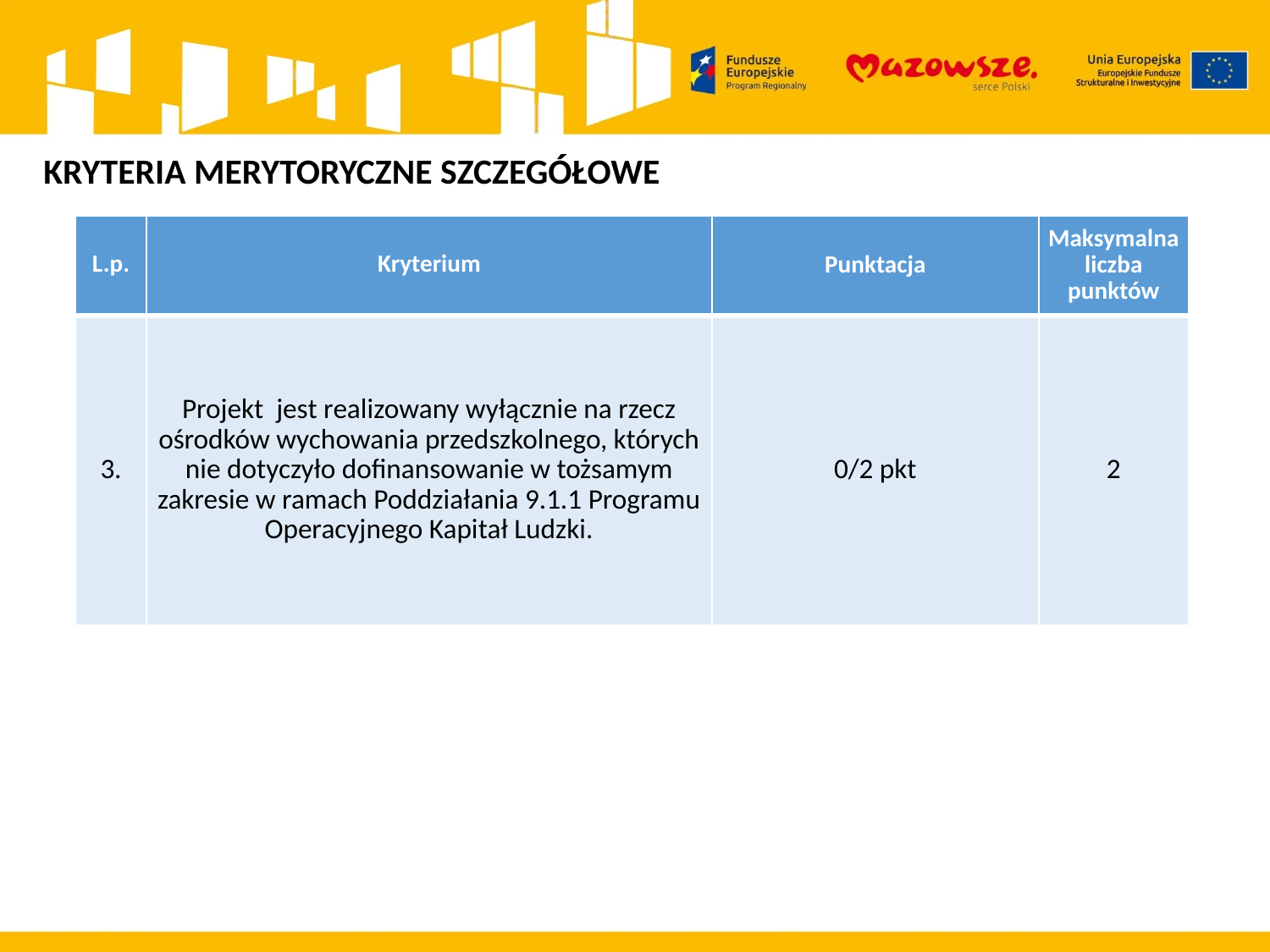

KRYTERIA MERYTORYCZNE SZCZEGÓŁOWE
| L.p. | Kryterium | Punktacja | Maksymalna liczba punktów |
| --- | --- | --- | --- |
| 3. | Projekt jest realizowany wyłącznie na rzecz ośrodków wychowania przedszkolnego, których nie dotyczyło dofinansowanie w tożsamym zakresie w ramach Poddziałania 9.1.1 Programu Operacyjnego Kapitał Ludzki. | 0/2 pkt | 2 |